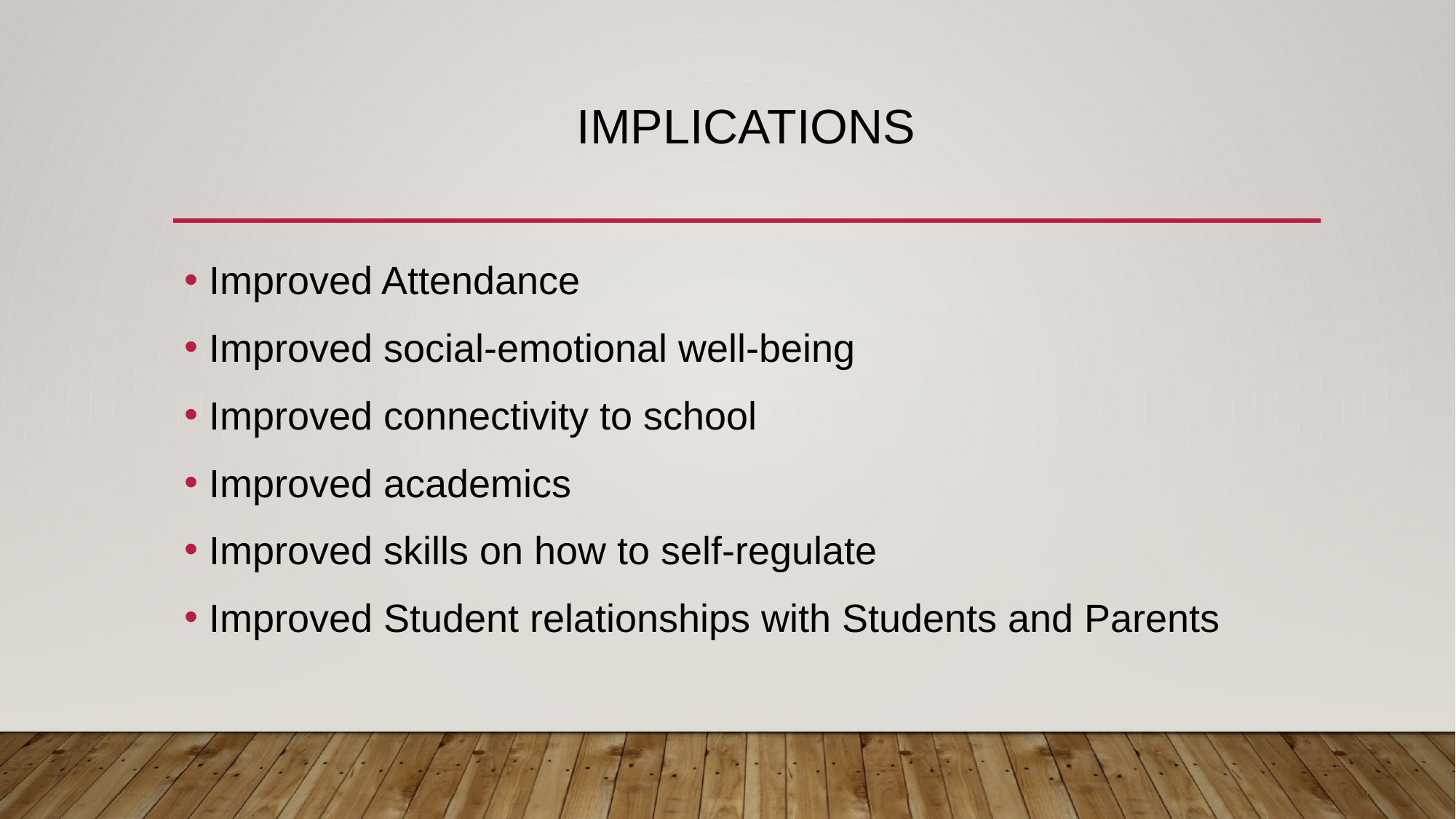

# Implications
Improved Attendance
Improved social-emotional well-being
Improved connectivity to school
Improved academics
Improved skills on how to self-regulate
Improved Student relationships with Students and Parents